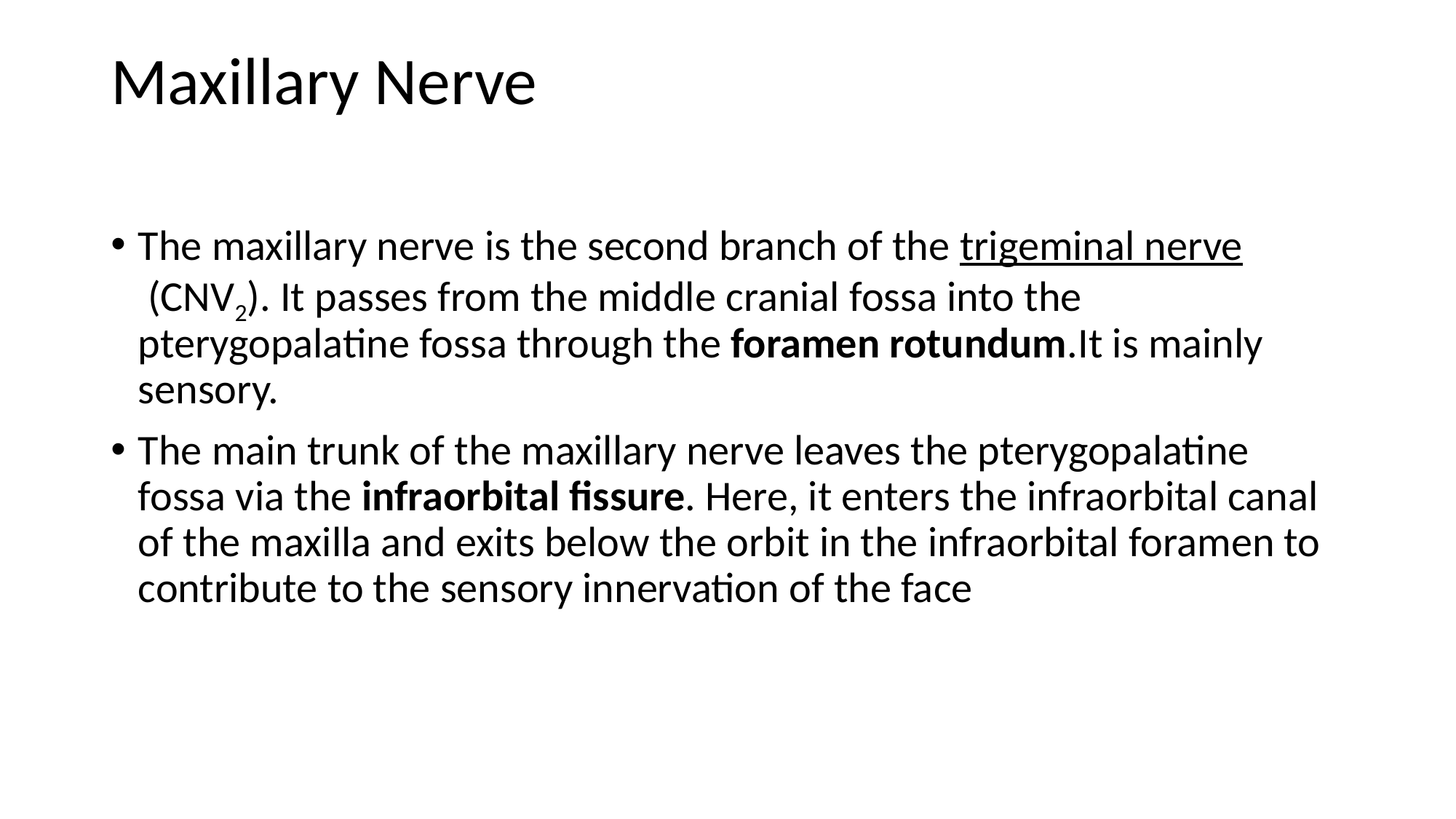

# Maxillary Nerve
The maxillary nerve is the second branch of the trigeminal nerve (CNV2). It passes from the middle cranial fossa into the pterygopalatine fossa through the foramen rotundum.It is mainly sensory.
The main trunk of the maxillary nerve leaves the pterygopalatine fossa via the infraorbital fissure. Here, it enters the infraorbital canal of the maxilla and exits below the orbit in the infraorbital foramen to contribute to the sensory innervation of the face